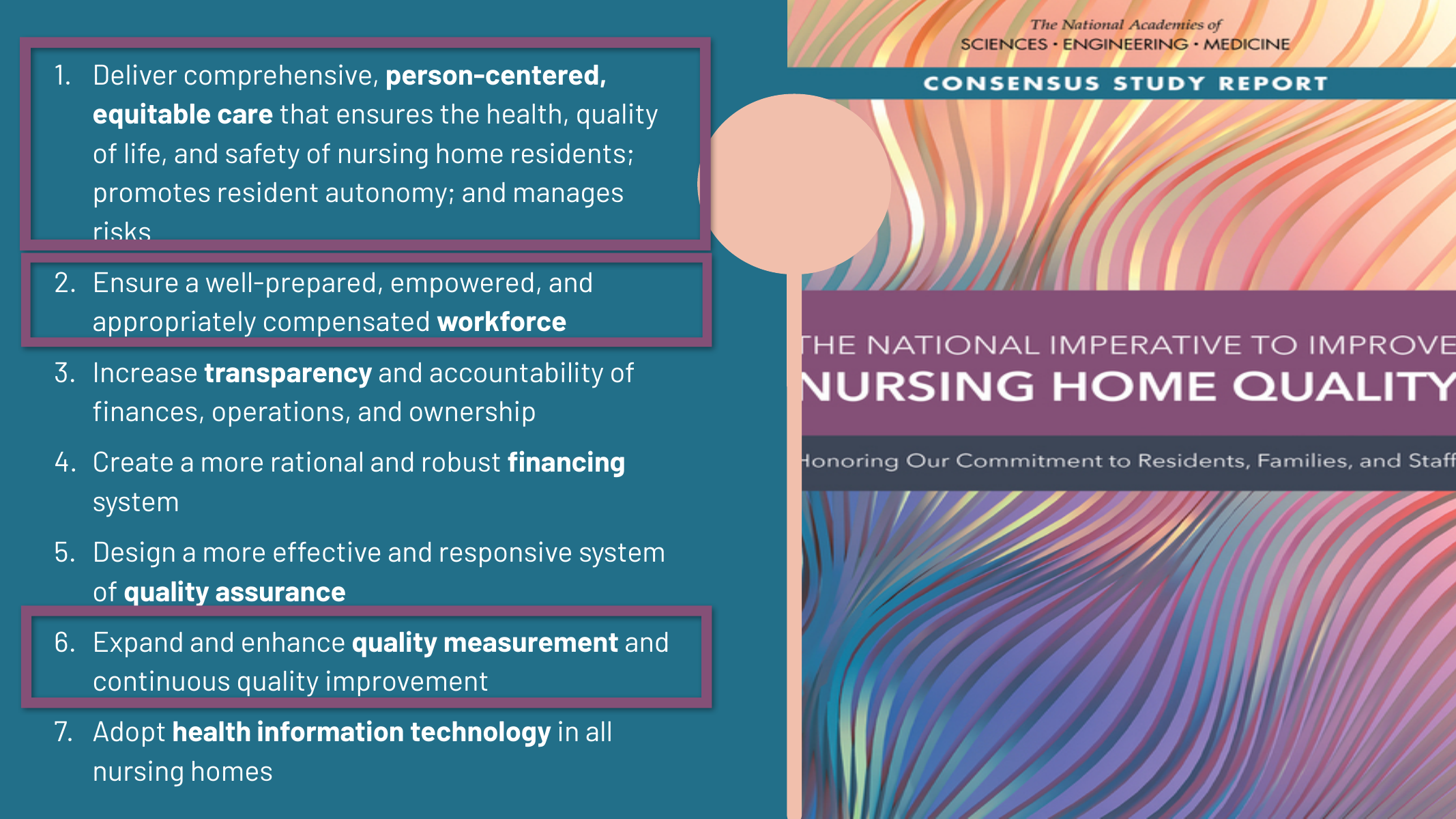

Deliver comprehensive, person-centered, equitable care that ensures the health, quality of life, and safety of nursing home residents; promotes resident autonomy; and manages risks
Ensure a well-prepared, empowered, and appropriately compensated workforce
Increase transparency and accountability of finances, operations, and ownership
Create a more rational and robust financing system
Design a more effective and responsive system of quality assurance
Expand and enhance quality measurement and continuous quality improvement
Adopt health information technology in all nursing homes